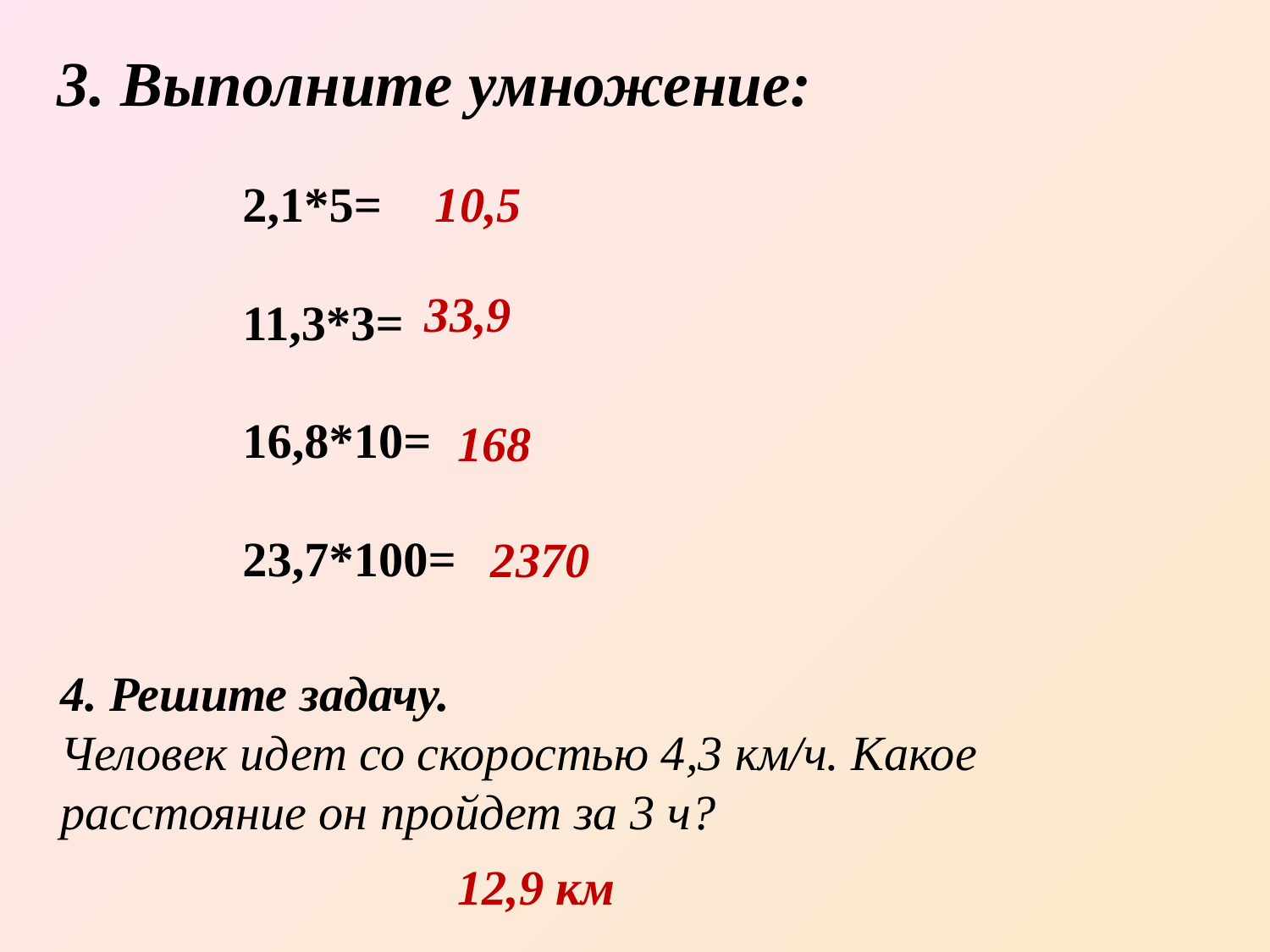

3. Выполните умножение:
           2,1*5=

           11,3*3=

           16,8*10=

           23,7*100=
10,5
33,9
168
2370
4. Решите задачу.
Человек идет со скоростью 4,3 км/ч. Какое расстояние он пройдет за 3 ч?
12,9 км